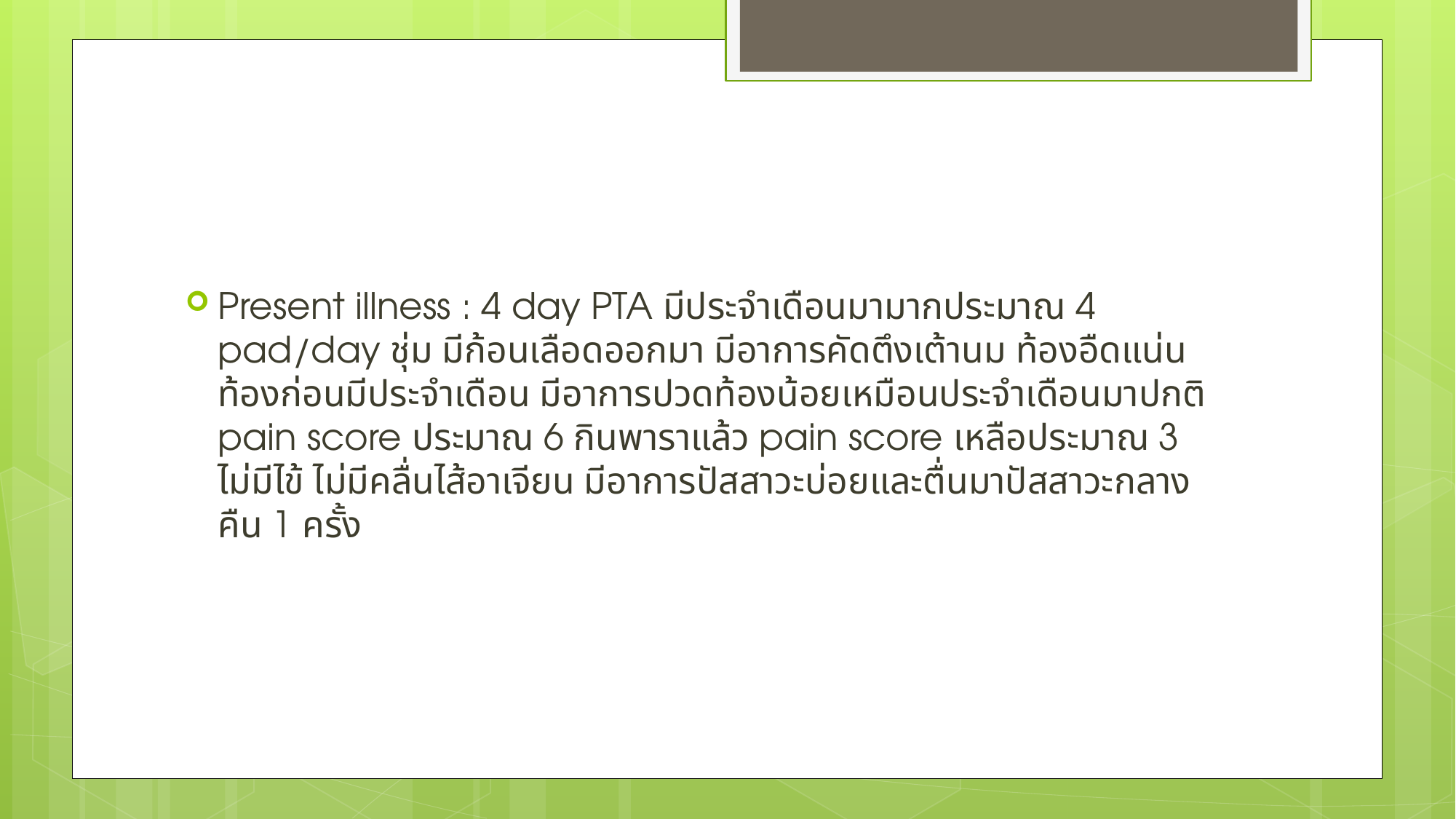

#
Present illness : 4 day PTA มีประจำเดือนมามากประมาณ 4 pad/day ชุ่ม มีก้อนเลือดออกมา มีอาการคัดตึงเต้านม ท้องอืดแน่นท้องก่อนมีประจำเดือน มีอาการปวดท้องน้อยเหมือนประจำเดือนมาปกติ pain score ประมาณ 6 กินพาราแล้ว pain score เหลือประมาณ 3 ไม่มีไข้ ไม่มีคลื่นไส้อาเจียน มีอาการปัสสาวะบ่อยและตื่นมาปัสสาวะกลางคืน 1 ครั้ง